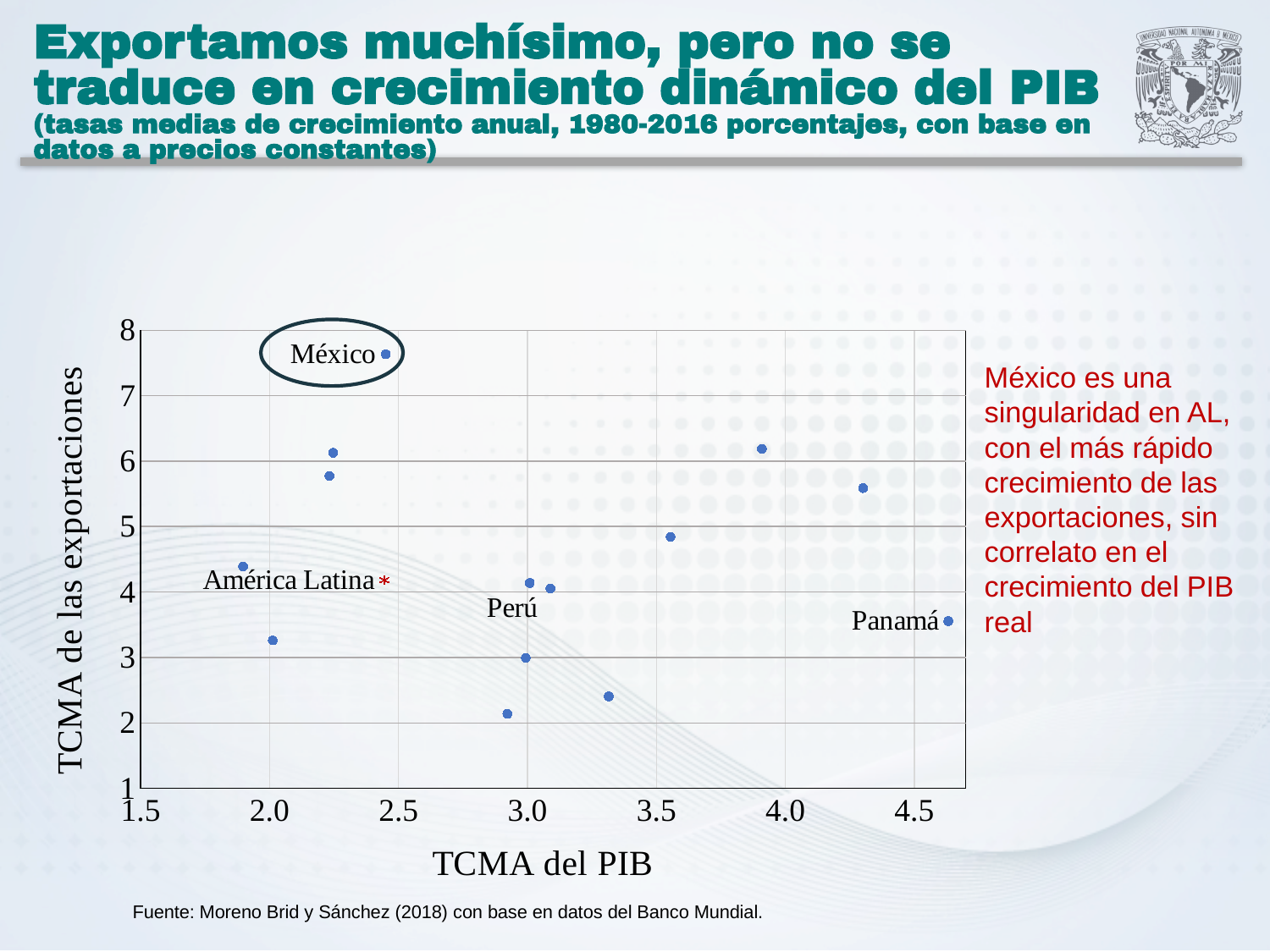

# Exportamos muchísimo, pero no se traduce en crecimiento dinámico del PIB (tasas medias de crecimiento anual, 1980-2016 porcentajes, con base en datos a precios constantes)

### Chart

| Category | America Latina |
|---|---|
México es una singularidad en AL, con el más rápido crecimiento de las exportaciones, sin correlato en el crecimiento del PIB real
Fuente: Moreno Brid y Sánchez (2018) con base en datos del Banco Mundial.